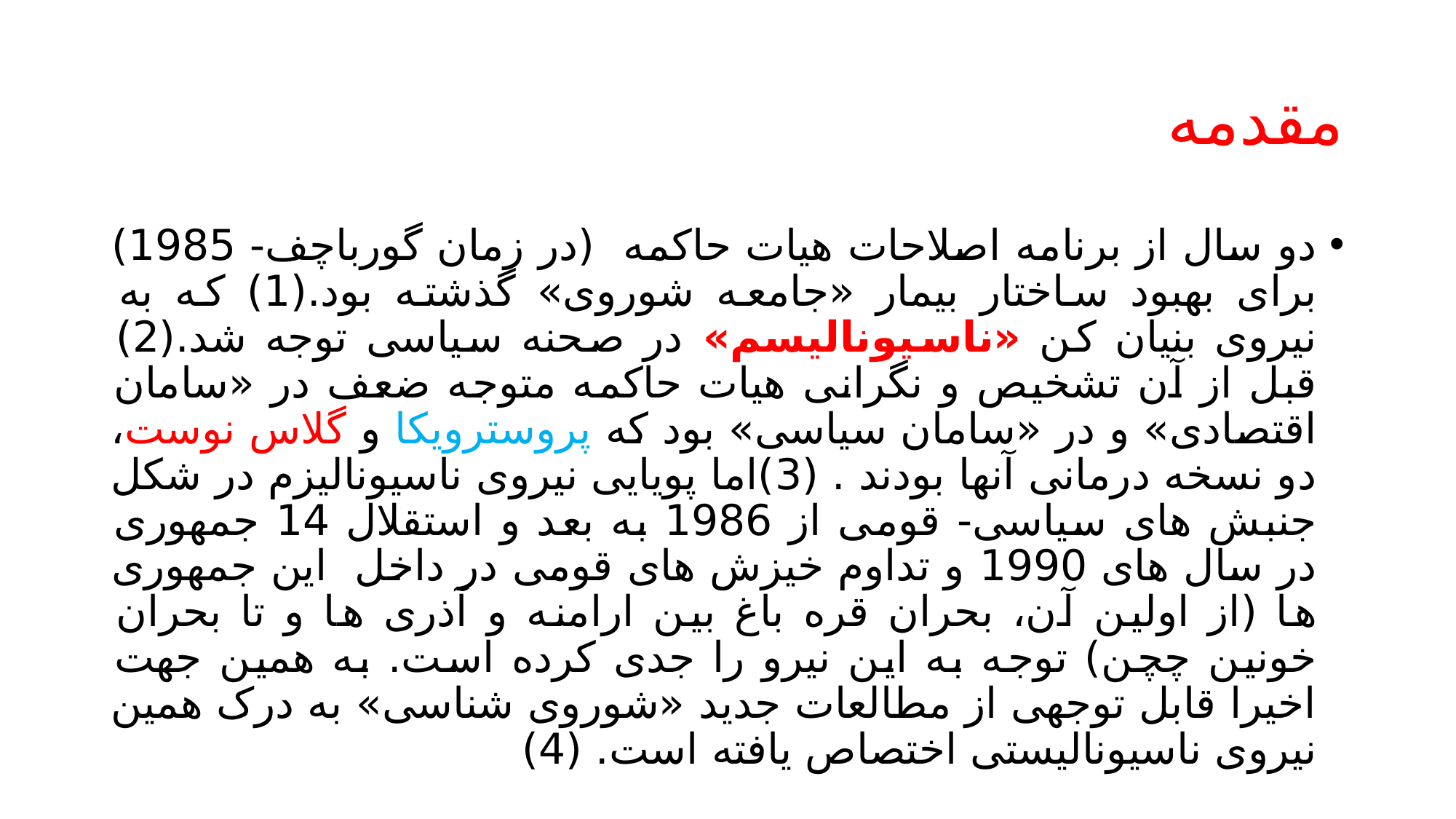

# مقدمه
دو سال از برنامه اصلاحات هیات حاکمه  (در زمان گورباچف- 1985) برای بهبود ساختار بیمار «جامعه شوروی» گذشته بود.(1) که به نیروی بنیان کن «ناسیونالیسم» در صحنه سیاسی توجه شد.(2) قبل از آن تشخیص و نگرانی هیات حاکمه متوجه ضعف در «سامان اقتصادی» و در «سامان سیاسی» بود که پروسترویکا و گلاس نوست، دو نسخه درمانی آنها بودند . (3)اما پویایی نیروی ناسیونالیزم در شکل جنبش های سیاسی- قومی از 1986 به بعد و استقلال 14 جمهوری در سال های 1990 و تداوم خیزش های قومی در داخل  این جمهوری ها (از اولین آن، بحران قره باغ بین ارامنه و آذری ها و تا بحران خونین چچن) توجه به این نیرو را جدی کرده است. به همین جهت اخیرا قابل توجهی از مطالعات جدید «شوروی شناسی» به درک همین نیروی ناسیونالیستی اختصاص یافته است. (4)